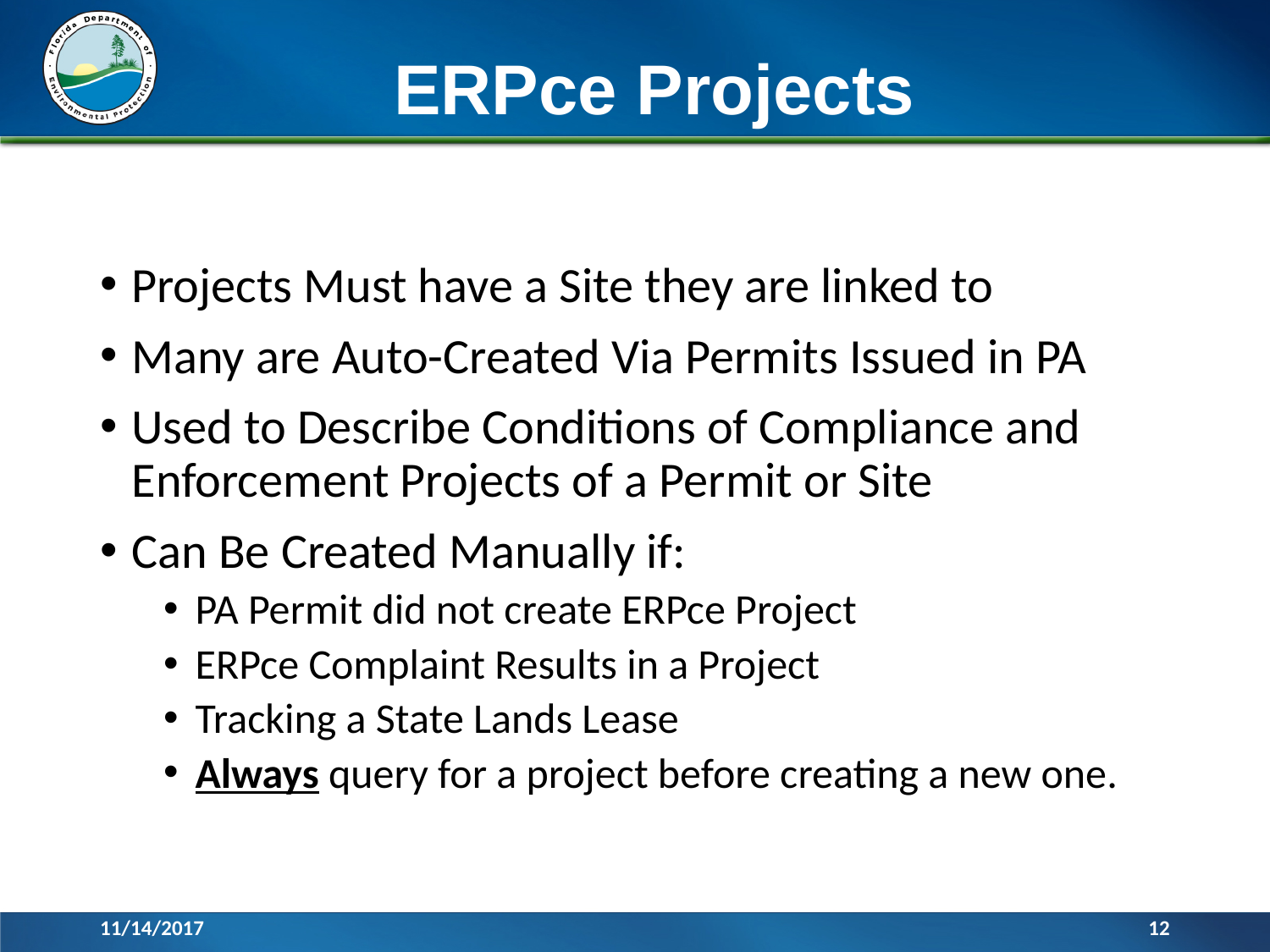

# ERPce Projects
Projects Must have a Site they are linked to
Many are Auto-Created Via Permits Issued in PA
Used to Describe Conditions of Compliance and Enforcement Projects of a Permit or Site
Can Be Created Manually if:
PA Permit did not create ERPce Project
ERPce Complaint Results in a Project
Tracking a State Lands Lease
Always query for a project before creating a new one.

11/14/2017

12